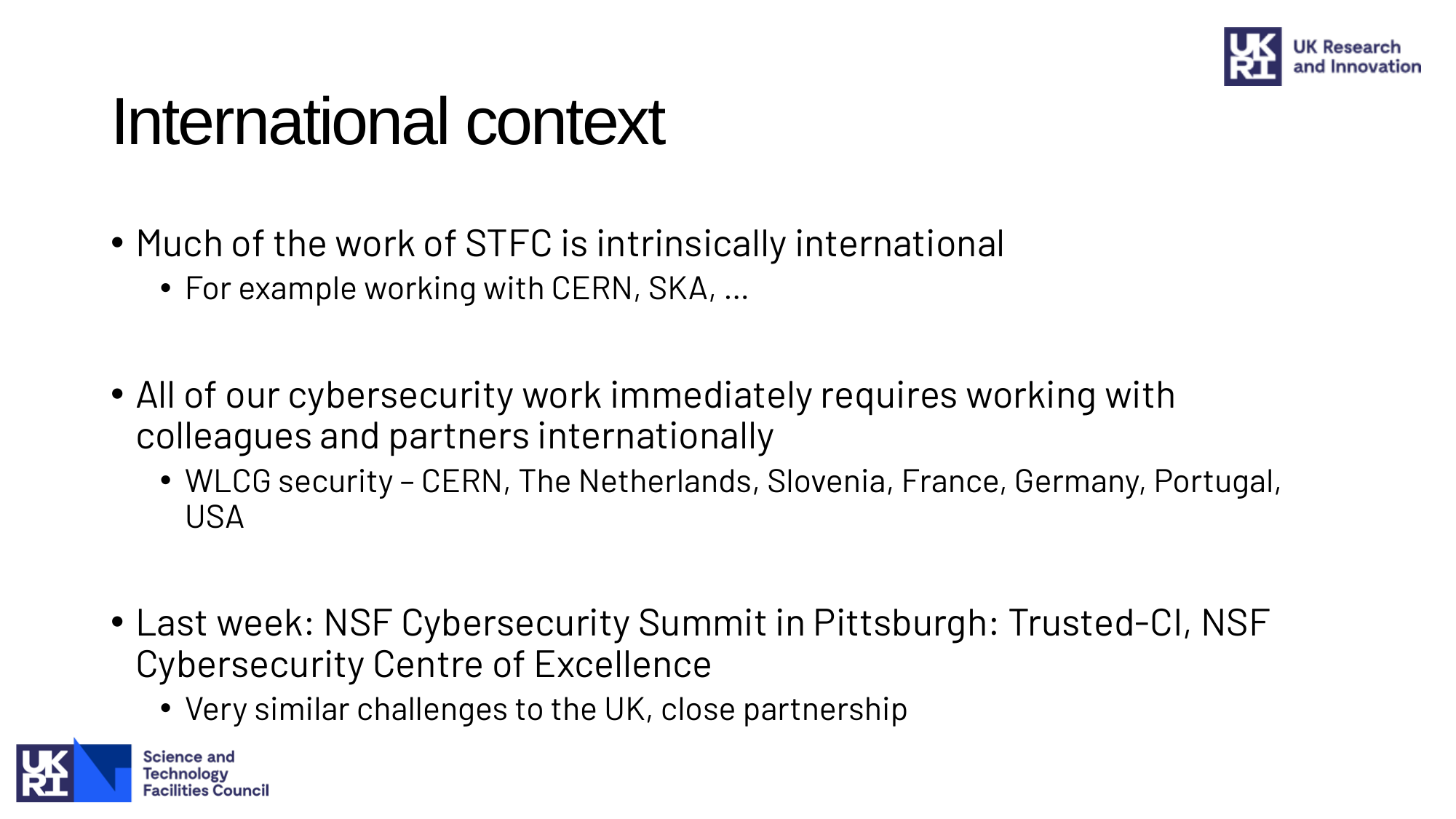

# International context
Much of the work of STFC is intrinsically international
For example working with CERN, SKA, …

All of our cybersecurity work immediately requires working with colleagues and partners internationally
WLCG security – CERN, The Netherlands, Slovenia, France, Germany, Portugal, USA

Last week: NSF Cybersecurity Summit in Pittsburgh: Trusted-CI, NSF Cybersecurity Centre of Excellence
Very similar challenges to the UK, close partnership